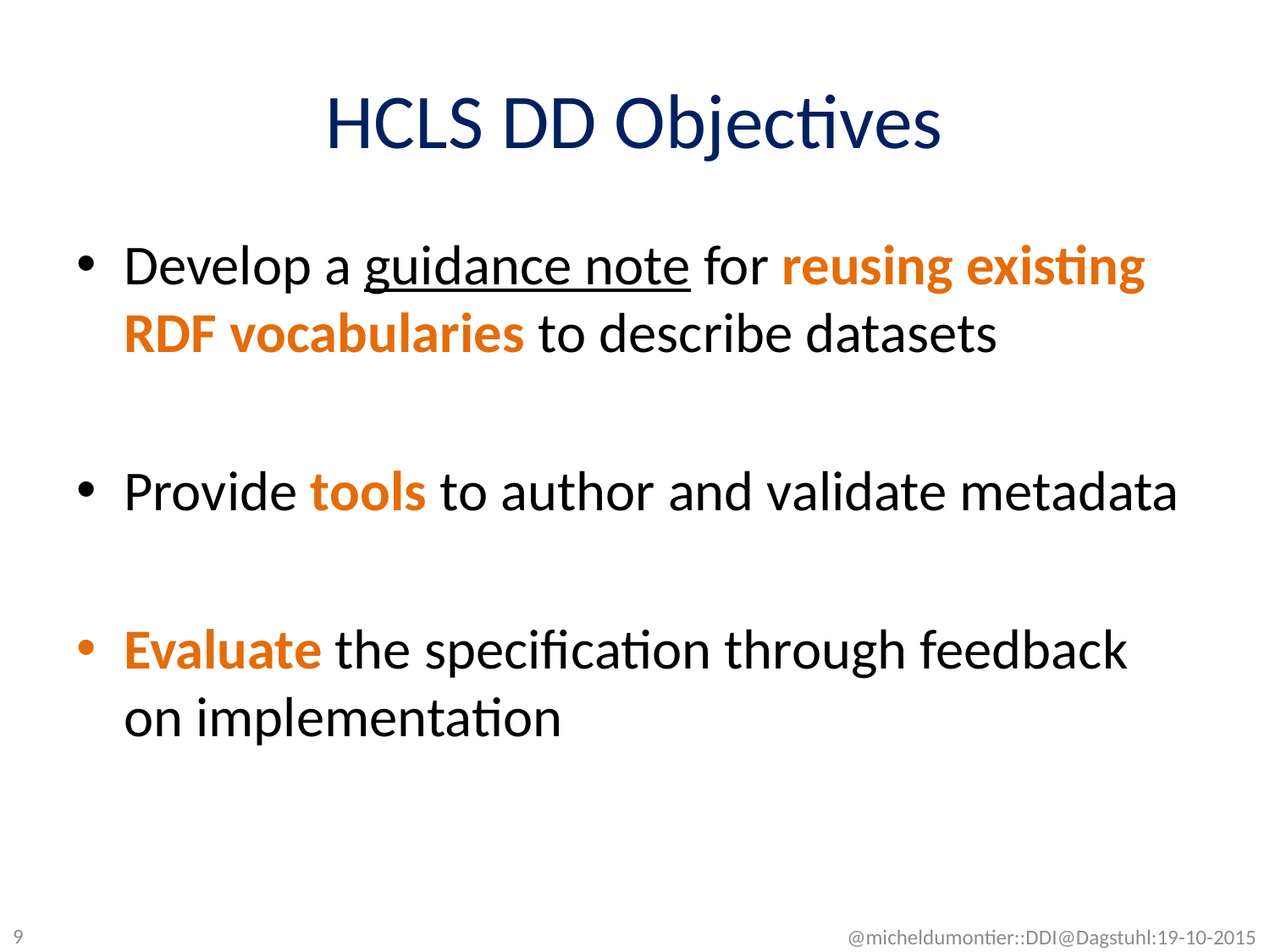

# HCLS DD Objectives
Develop a guidance note for reusing existing RDF vocabularies to describe datasets

Provide tools to author and validate metadata

Evaluate the specification through feedback on implementation

9
@micheldumontier::DDI@Dagstuhl:19-10-2015